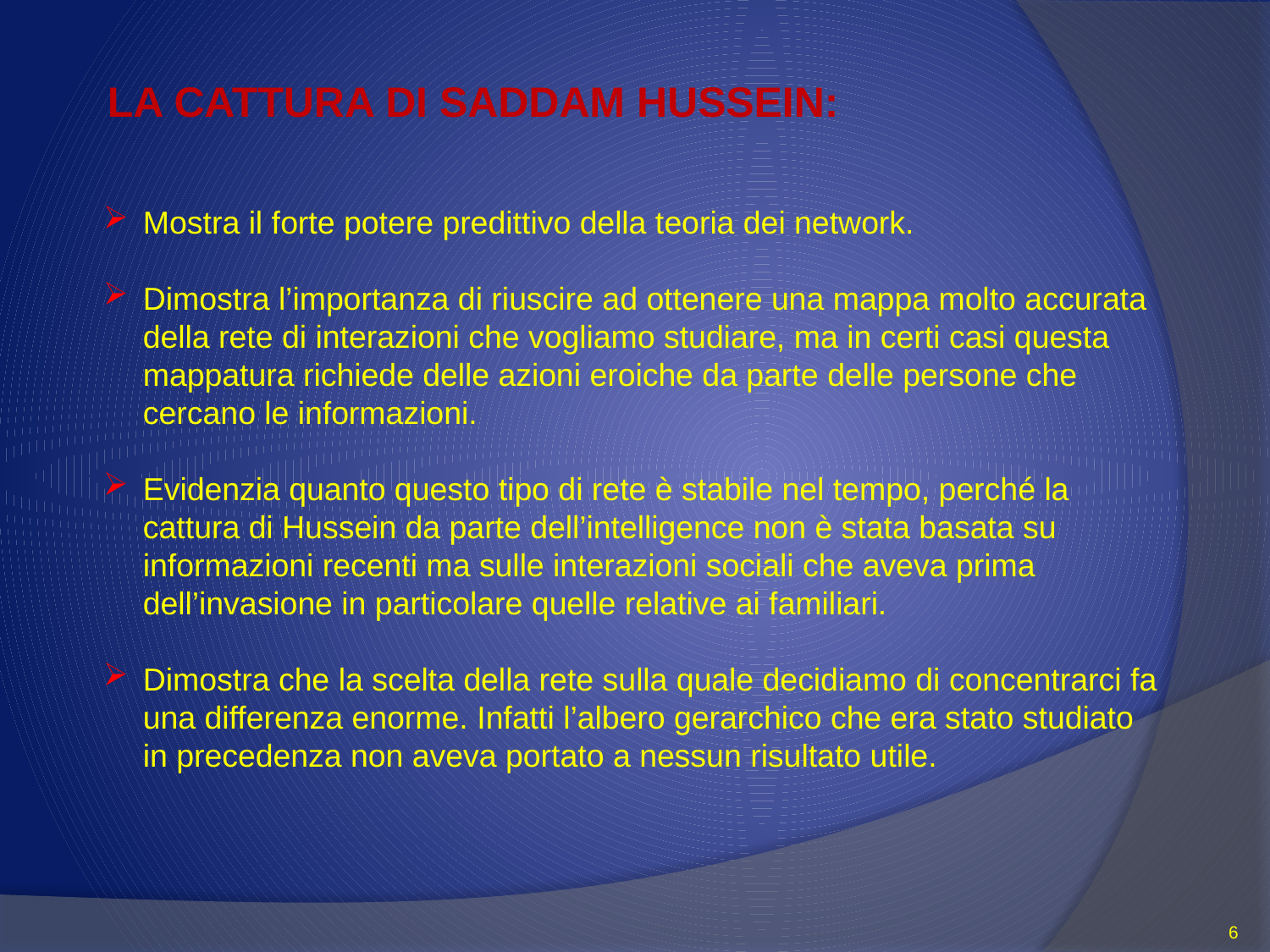

La cattura di Saddam Hussein:
Mostra il forte potere predittivo della teoria dei network.

Dimostra l’importanza di riuscire ad ottenere una mappa molto accurata della rete di interazioni che vogliamo studiare, ma in certi casi questa mappatura richiede delle azioni eroiche da parte delle persone che cercano le informazioni.

Evidenzia quanto questo tipo di rete è stabile nel tempo, perché la cattura di Hussein da parte dell’intelligence non è stata basata su  informazioni recenti ma sulle interazioni sociali che aveva prima dell’invasione in particolare quelle relative ai familiari.

Dimostra che la scelta della rete sulla quale decidiamo di concentrarci fa una differenza enorme. Infatti l’albero gerarchico che era stato studiato in precedenza non aveva portato a nessun risultato utile.
6